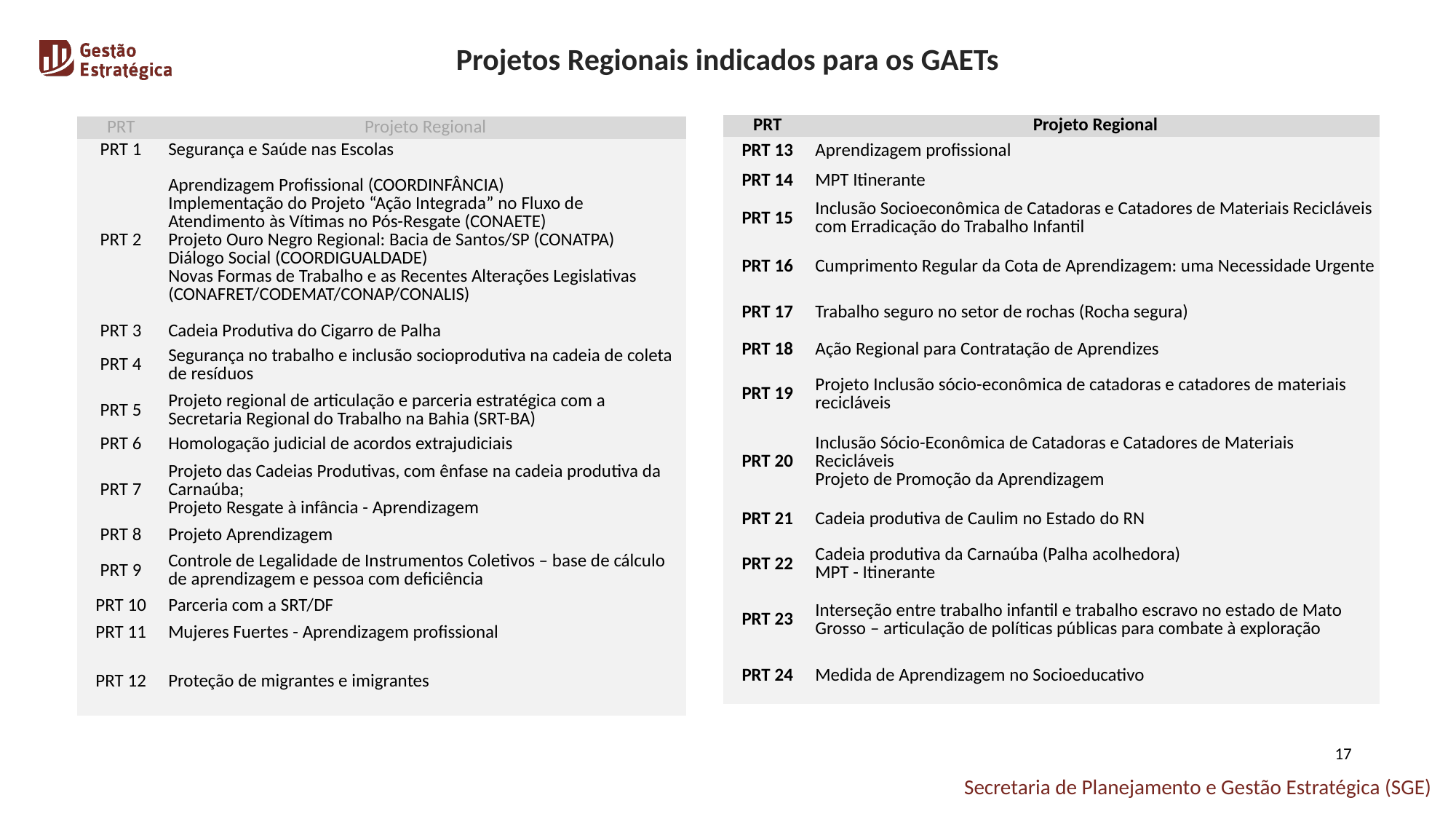

Projetos Regionais indicados para os GAETs
| PRT | Projeto Regional |
| --- | --- |
| PRT 13 | Aprendizagem profissional |
| PRT 14 | MPT Itinerante |
| PRT 15 | Inclusão Socioeconômica de Catadoras e Catadores de Materiais Recicláveis com Erradicação do Trabalho Infantil |
| PRT 16 | Cumprimento Regular da Cota de Aprendizagem: uma Necessidade Urgente |
| PRT 17 | Trabalho seguro no setor de rochas (Rocha segura) |
| PRT 18 | Ação Regional para Contratação de Aprendizes |
| PRT 19 | Projeto Inclusão sócio-econômica de catadoras e catadores de materiais recicláveis |
| PRT 20 | Inclusão Sócio-Econômica de Catadoras e Catadores de Materiais Recicláveis Projeto de Promoção da Aprendizagem |
| PRT 21 | Cadeia produtiva de Caulim no Estado do RN |
| PRT 22 | Cadeia produtiva da Carnaúba (Palha acolhedora) MPT - Itinerante |
| PRT 23 | Interseção entre trabalho infantil e trabalho escravo no estado de Mato Grosso – articulação de políticas públicas para combate à exploração |
| PRT 24 | Medida de Aprendizagem no Socioeducativo |
| PRT | Projeto Regional |
| --- | --- |
| PRT 1 | Segurança e Saúde nas Escolas |
| PRT 2 | Aprendizagem Profissional (COORDINFÂNCIA) Implementação do Projeto “Ação Integrada” no Fluxo de Atendimento às Vítimas no Pós-Resgate (CONAETE) Projeto Ouro Negro Regional: Bacia de Santos/SP (CONATPA) Diálogo Social (COORDIGUALDADE) Novas Formas de Trabalho e as Recentes Alterações Legislativas (CONAFRET/CODEMAT/CONAP/CONALIS) |
| PRT 3 | Cadeia Produtiva do Cigarro de Palha |
| PRT 4 | Segurança no trabalho e inclusão socioprodutiva na cadeia de coleta de resíduos |
| PRT 5 | Projeto regional de articulação e parceria estratégica com a Secretaria Regional do Trabalho na Bahia (SRT-BA) |
| PRT 6 | Homologação judicial de acordos extrajudiciais |
| PRT 7 | Projeto das Cadeias Produtivas, com ênfase na cadeia produtiva da Carnaúba; Projeto Resgate à infância - Aprendizagem |
| PRT 8 | Projeto Aprendizagem |
| PRT 9 | Controle de Legalidade de Instrumentos Coletivos – base de cálculo de aprendizagem e pessoa com deficiência |
| PRT 10 | Parceria com a SRT/DF |
| PRT 11 | Mujeres Fuertes - Aprendizagem profissional |
| PRT 12 | Proteção de migrantes e imigrantes |
17